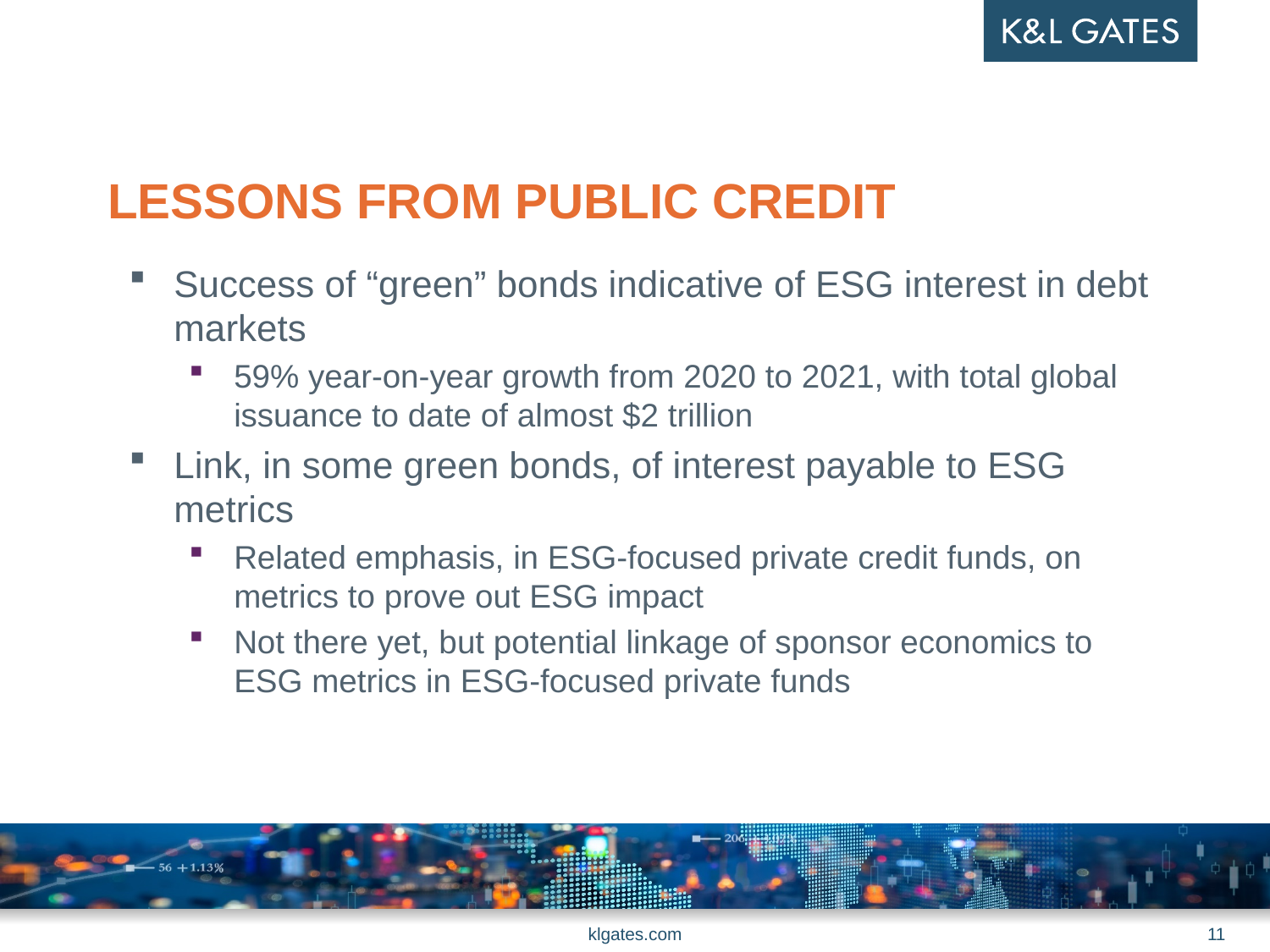

# LESSONS FROM PUBLIC CREDIT
Success of “green” bonds indicative of ESG interest in debt markets
59% year-on-year growth from 2020 to 2021, with total global issuance to date of almost $2 trillion
Link, in some green bonds, of interest payable to ESG metrics
Related emphasis, in ESG-focused private credit funds, on metrics to prove out ESG impact
Not there yet, but potential linkage of sponsor economics to ESG metrics in ESG-focused private funds

klgates.com
11